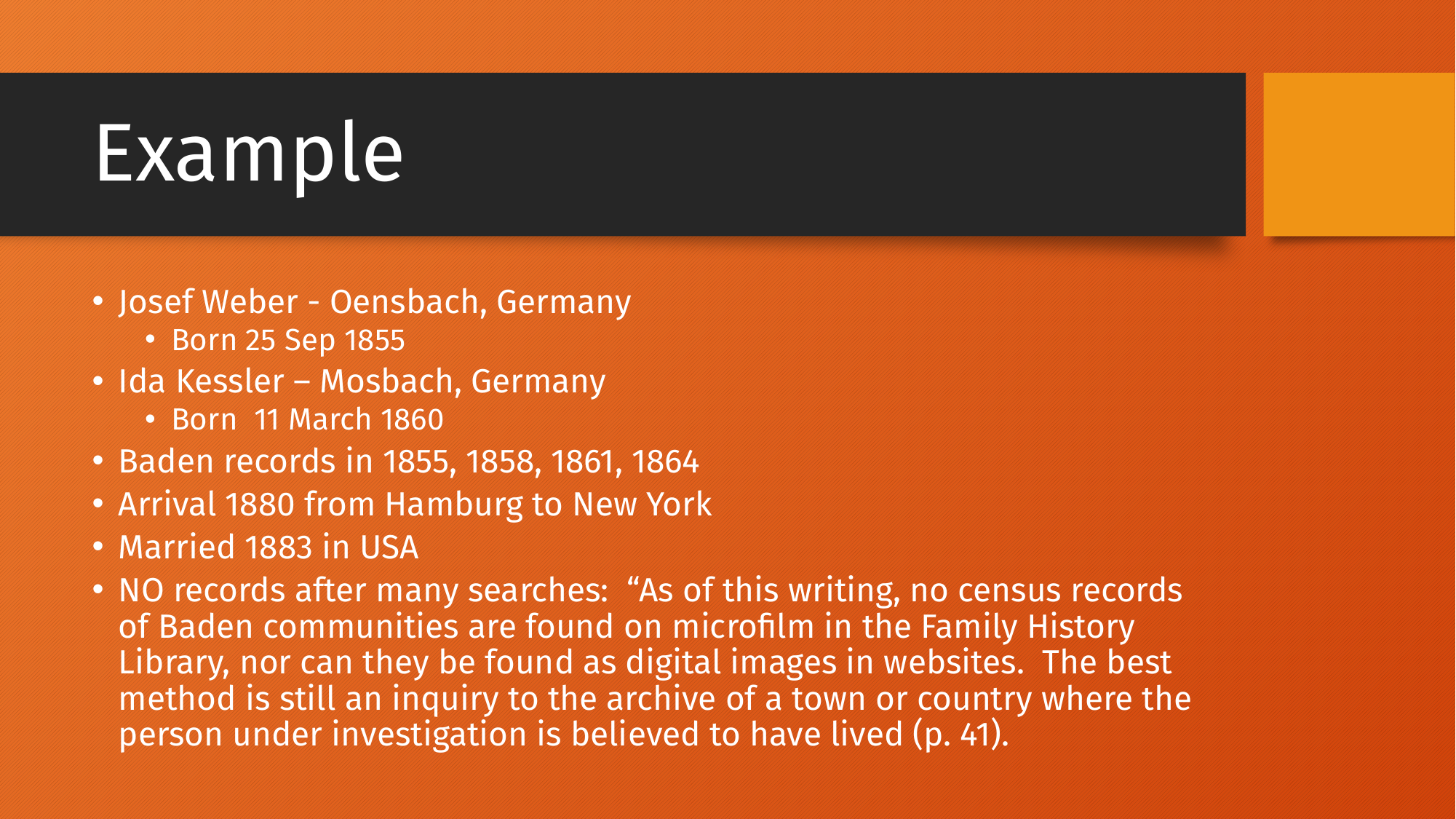

# Example
Josef Weber - Oensbach, Germany
Born 25 Sep 1855
Ida Kessler – Mosbach, Germany
Born  11 March 1860
Baden records in 1855, 1858, 1861, 1864
Arrival 1880 from Hamburg to New York
Married 1883 in USA
NO records after many searches:  “As of this writing, no census records of Baden communities are found on microfilm in the Family History Library, nor can they be found as digital images in websites.  The best method is still an inquiry to the archive of a town or country where the person under investigation is believed to have lived (p. 41).